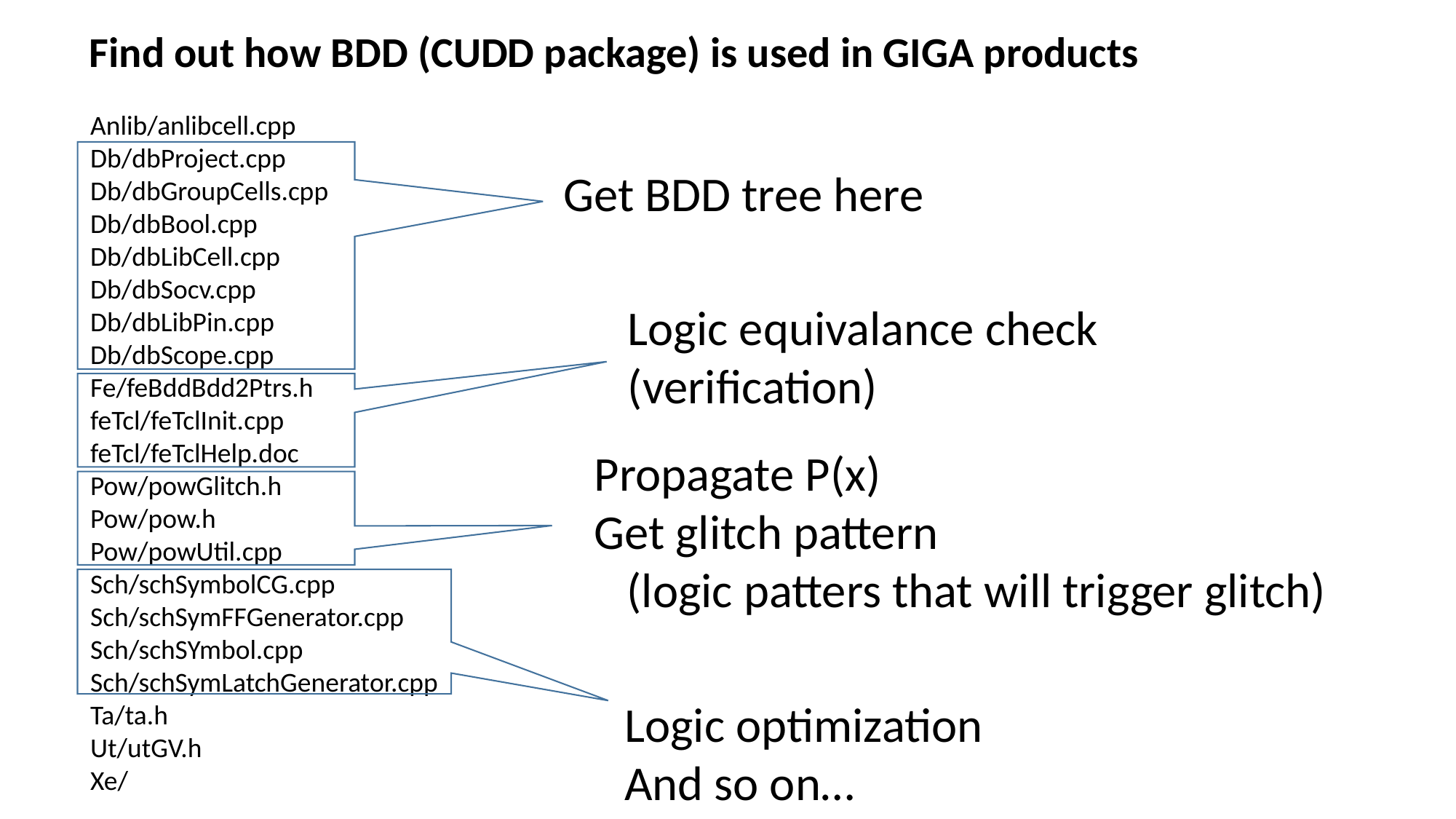

Find out how BDD (CUDD package) is used in GIGA products
Anlib/anlibcell.cpp
Db/dbProject.cpp
Db/dbGroupCells.cpp
Db/dbBool.cpp
Db/dbLibCell.cpp
Db/dbSocv.cpp
Db/dbLibPin.cpp
Db/dbScope.cpp
Fe/feBddBdd2Ptrs.h
feTcl/feTclInit.cpp
feTcl/feTclHelp.doc
Pow/powGlitch.h
Pow/pow.h
Pow/powUtil.cpp
Sch/schSymbolCG.cpp
Sch/schSymFFGenerator.cpp
Sch/schSYmbol.cpp
Sch/schSymLatchGenerator.cpp
Ta/ta.h
Ut/utGV.h
Xe/

Get BDD tree here
Logic equivalance check
(verification)

Propagate P(x)
Get glitch pattern
   (logic patters that will trigger glitch)

Logic optimization
And so on…